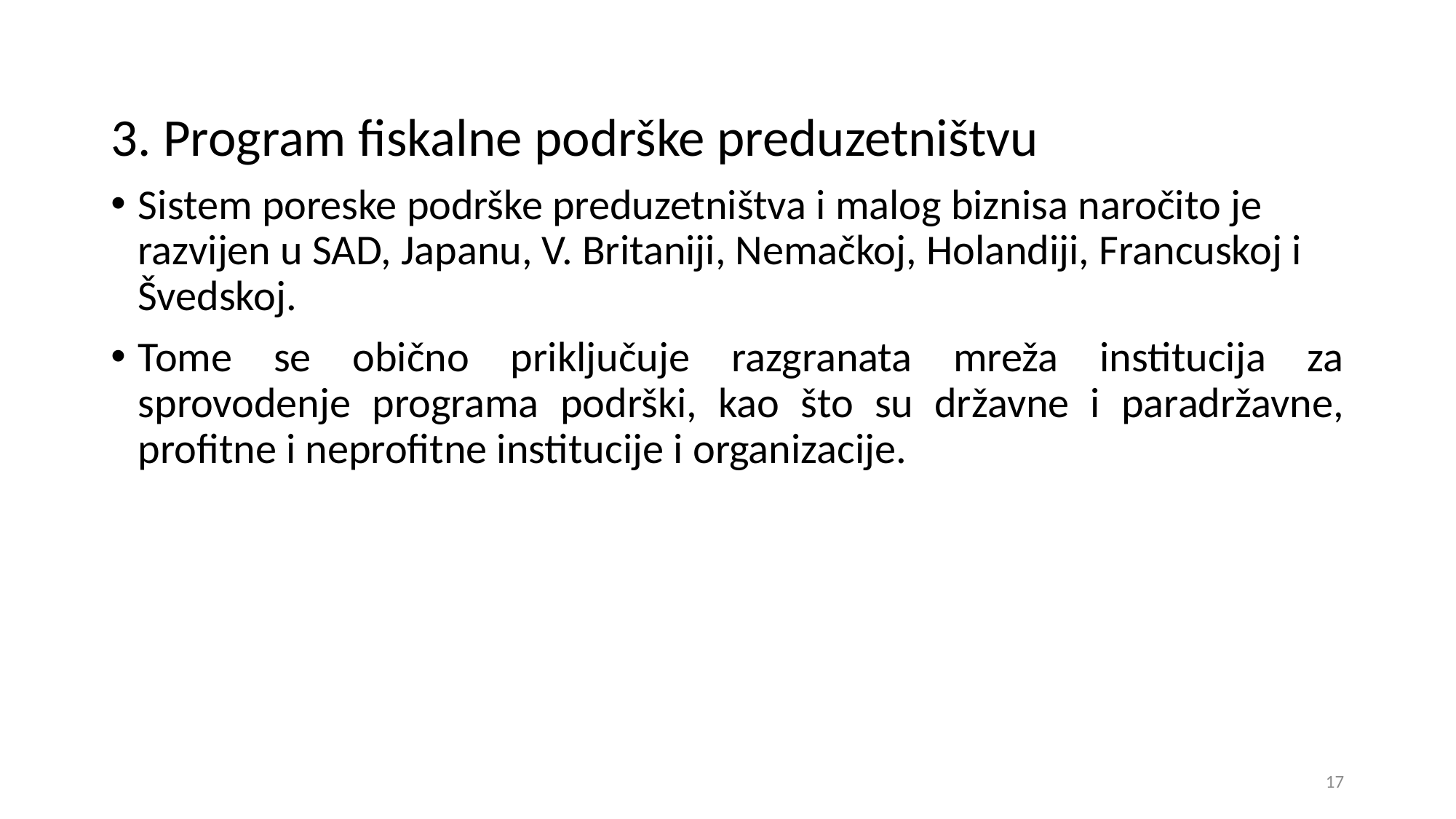

3. Program fiskalne podrške preduzetništvu
Sistem poreske podrške preduzetništva i malog biznisa naročito je razvijen u SAD, Japanu, V. Britaniji, Nemačkoj, Holandiji, Francuskoj i Švedskoj.
Tome se obično priključuje razgranata mreža institucija za sprovodenje programa podrški, kao što su državne i paradržavne, profitne i neprofitne institucije i organizacije.
17